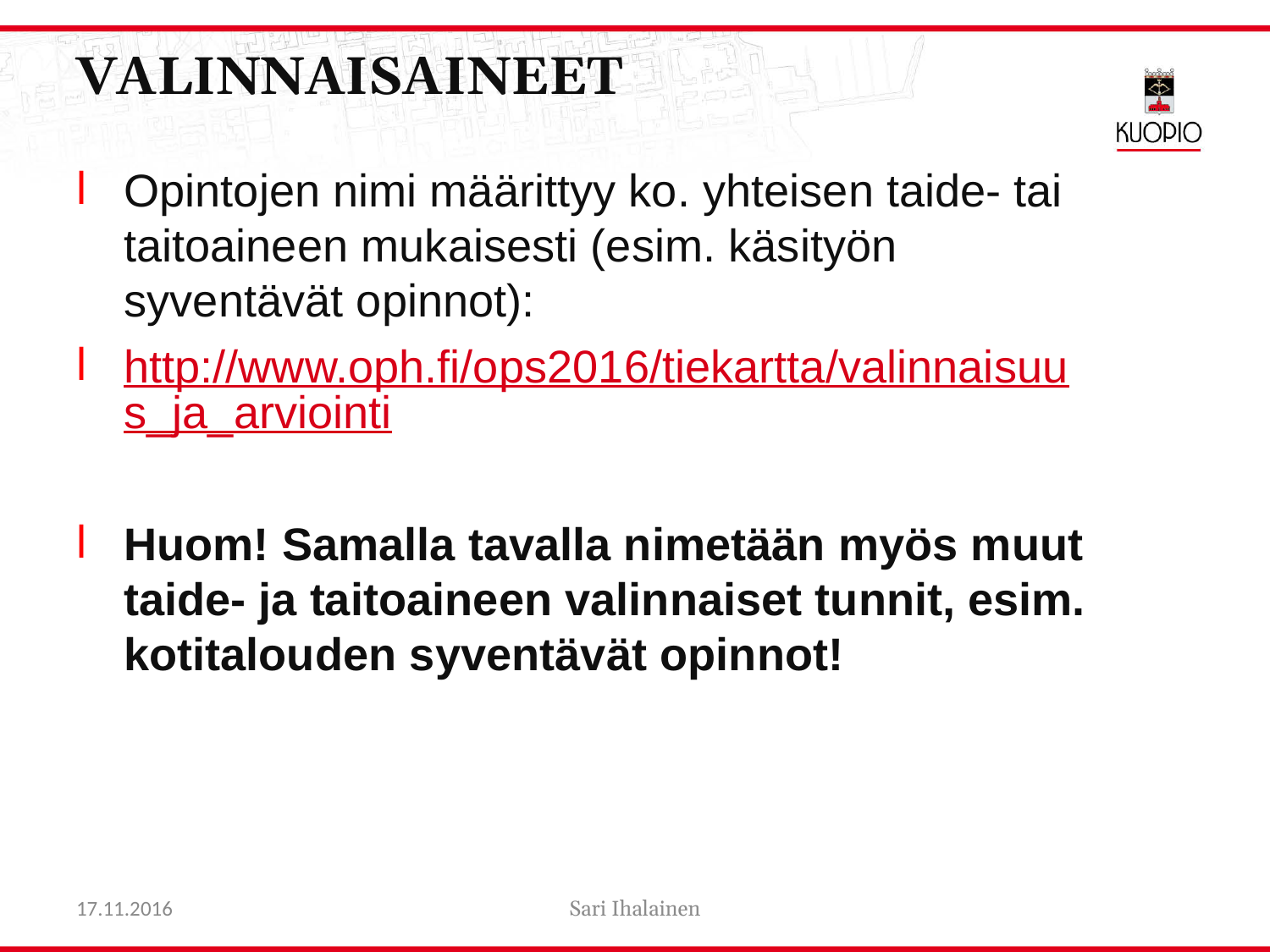

# valinnaisaineet
Opintojen nimi määrittyy ko. yhteisen taide- tai taitoaineen mukaisesti (esim. käsityön syventävät opinnot):
http://www.oph.fi/ops2016/tiekartta/valinnaisuus_ja_arviointi

Huom! Samalla tavalla nimetään myös muut taide- ja taitoaineen valinnaiset tunnit, esim. kotitalouden syventävät opinnot!

17.11.2016
Sari Ihalainen